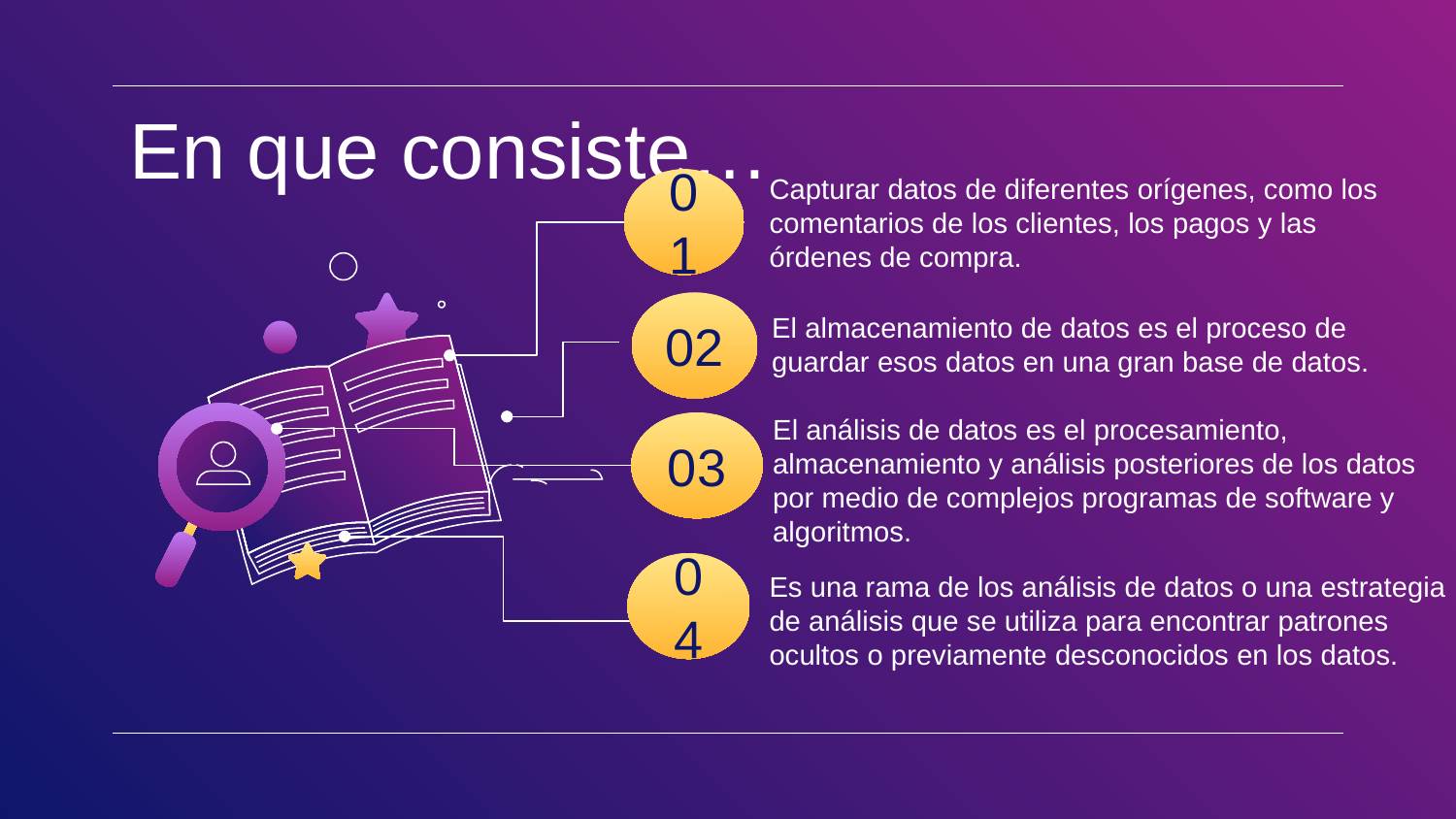

# En que consiste…
01
Capturar datos de diferentes orígenes, como los comentarios de los clientes, los pagos y las órdenes de compra.

02
El almacenamiento de datos es el proceso de guardar esos datos en una gran base de datos.
03
El análisis de datos es el procesamiento, almacenamiento y análisis posteriores de los datos por medio de complejos programas de software y algoritmos.
04
Es una rama de los análisis de datos o una estrategia de análisis que se utiliza para encontrar patrones ocultos o previamente desconocidos en los datos.